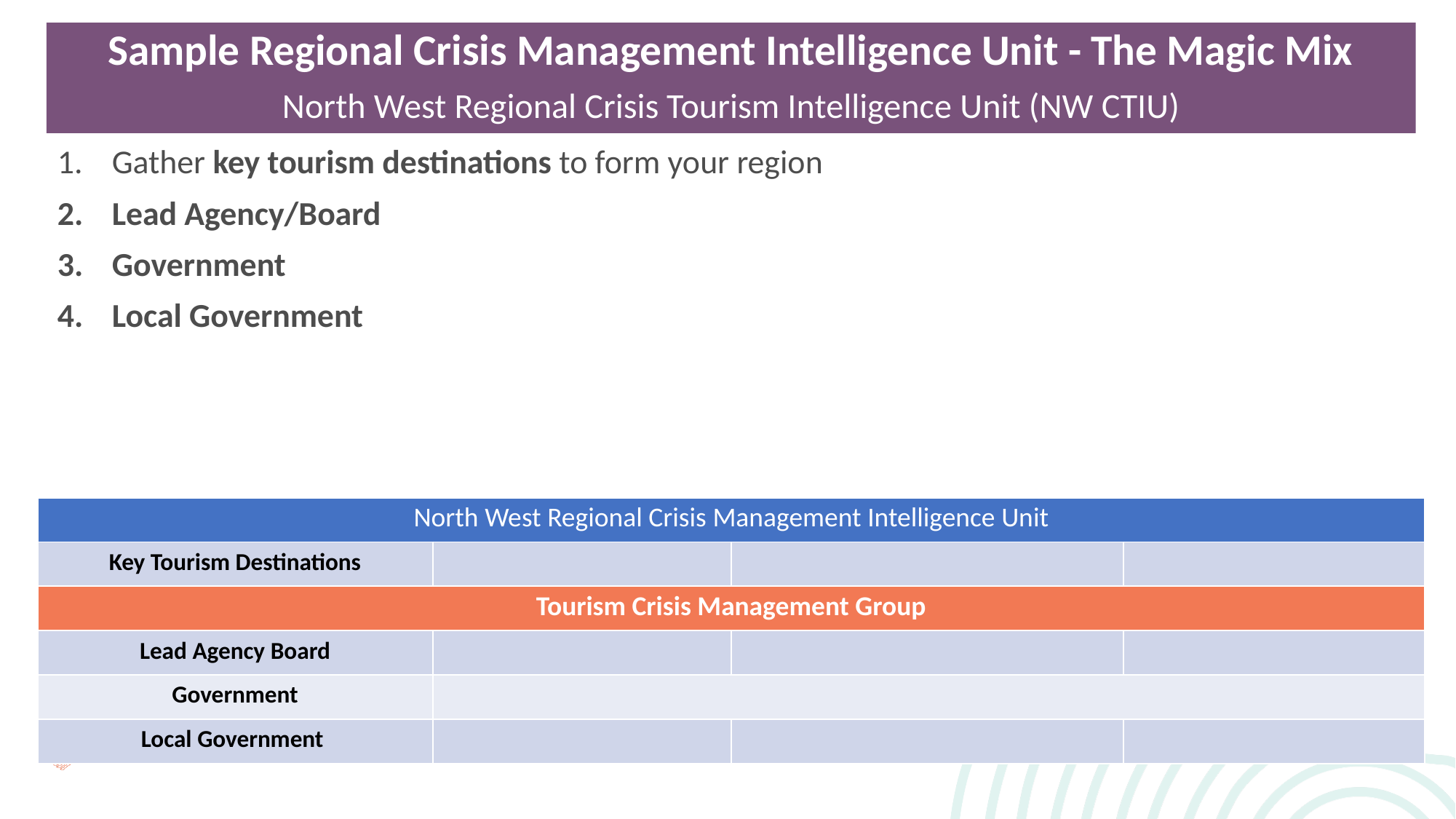

Sample Regional Crisis Management Intelligence Unit - The Magic Mix
North West Regional Crisis Tourism Intelligence Unit (NW CTIU)
Gather key tourism destinations to form your region
Lead Agency/Board
Government
Local Government

| North West Regional Crisis Management Intelligence Unit |  |  |  |
| --- | --- | --- | --- |
| Key Tourism Destinations |  |  |  |
| Tourism Crisis Management Group |  |  |  |
| Lead Agency Board |  |  |  |
| Government |  |  |  |
| Local Government |  |  |  |